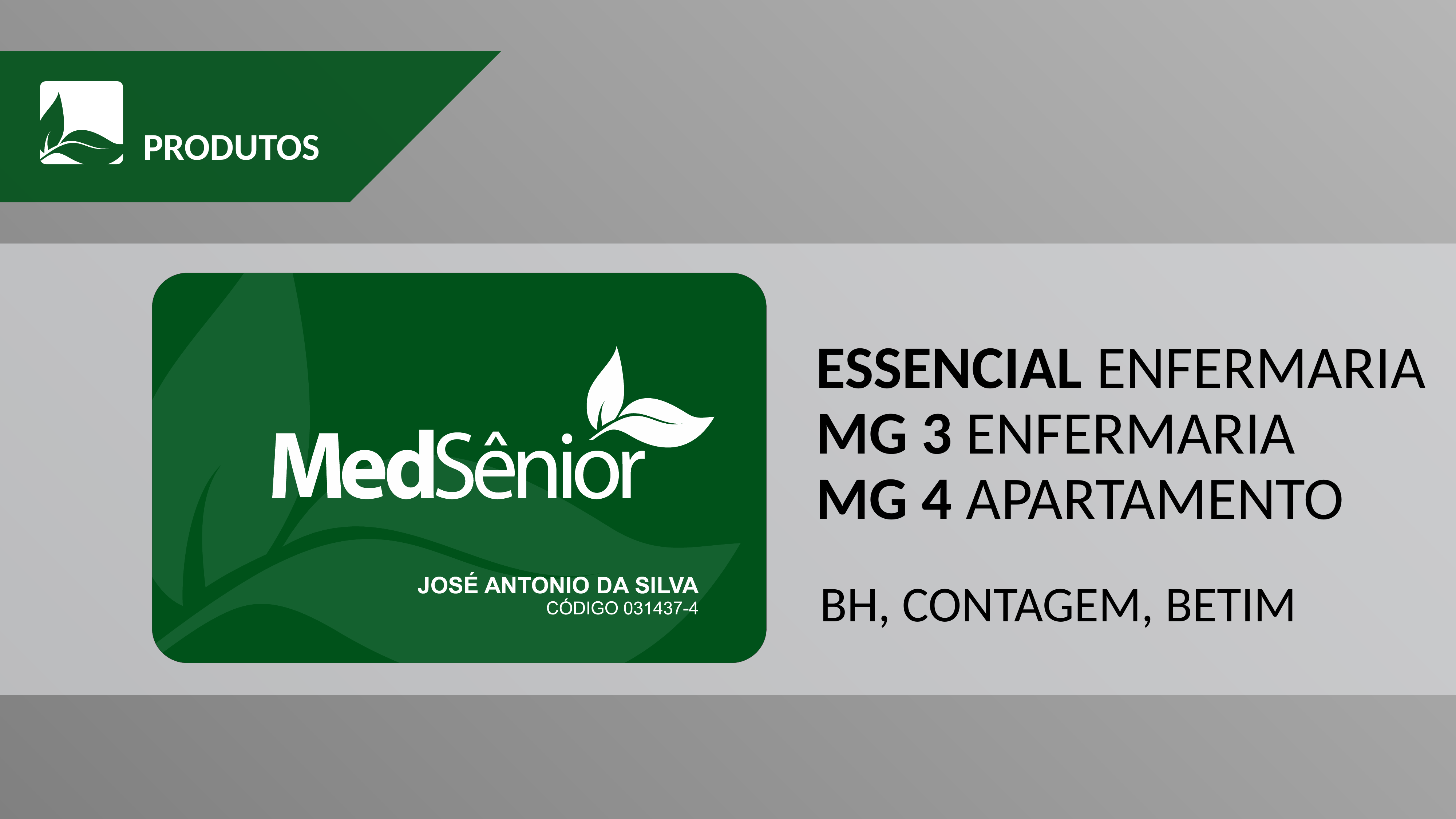

PRODUTOS

ESSENCIAL ENFERMARIA
MG 3 ENFERMARIA
MG 4 APARTAMENTO

BH, CONTAGEM, BETIM